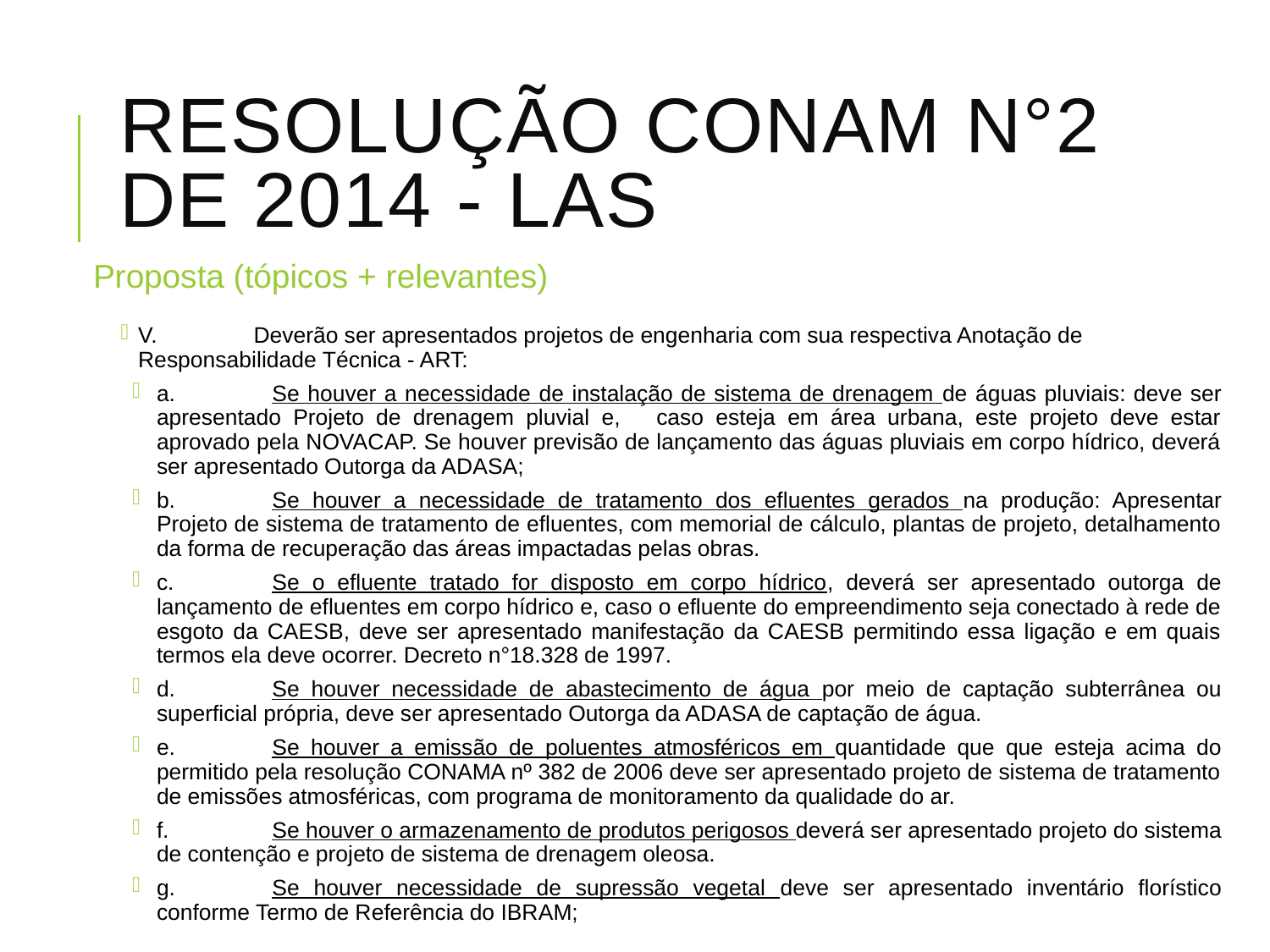

# RESOLUÇÃO CONAM n°2 de 2014 - LAS
Proposta (tópicos + relevantes)

V.	Deverão ser apresentados projetos de engenharia com sua respectiva Anotação de Responsabilidade Técnica - ART:
a.	Se houver a necessidade de instalação de sistema de drenagem de águas pluviais: deve ser apresentado Projeto de drenagem pluvial e,   caso esteja em área urbana, este projeto deve estar aprovado pela NOVACAP. Se houver previsão de lançamento das águas pluviais em corpo hídrico, deverá ser apresentado Outorga da ADASA;
b.	Se houver a necessidade de tratamento dos efluentes gerados na produção: Apresentar Projeto de sistema de tratamento de efluentes, com memorial de cálculo, plantas de projeto, detalhamento da forma de recuperação das áreas impactadas pelas obras.
c.	Se o efluente tratado for disposto em corpo hídrico, deverá ser apresentado outorga de lançamento de efluentes em corpo hídrico e, caso o efluente do empreendimento seja conectado à rede de esgoto da CAESB, deve ser apresentado manifestação da CAESB permitindo essa ligação e em quais termos ela deve ocorrer. Decreto n°18.328 de 1997.
d.	Se houver necessidade de abastecimento de água por meio de captação subterrânea ou superficial própria, deve ser apresentado Outorga da ADASA de captação de água.
e.	Se houver a emissão de poluentes atmosféricos em quantidade que que esteja acima do permitido pela resolução CONAMA nº 382 de 2006 deve ser apresentado projeto de sistema de tratamento de emissões atmosféricas, com programa de monitoramento da qualidade do ar.
f.	Se houver o armazenamento de produtos perigosos deverá ser apresentado projeto do sistema de contenção e projeto de sistema de drenagem oleosa.
g.	Se houver necessidade de supressão vegetal deve ser apresentado inventário florístico conforme Termo de Referência do IBRAM;